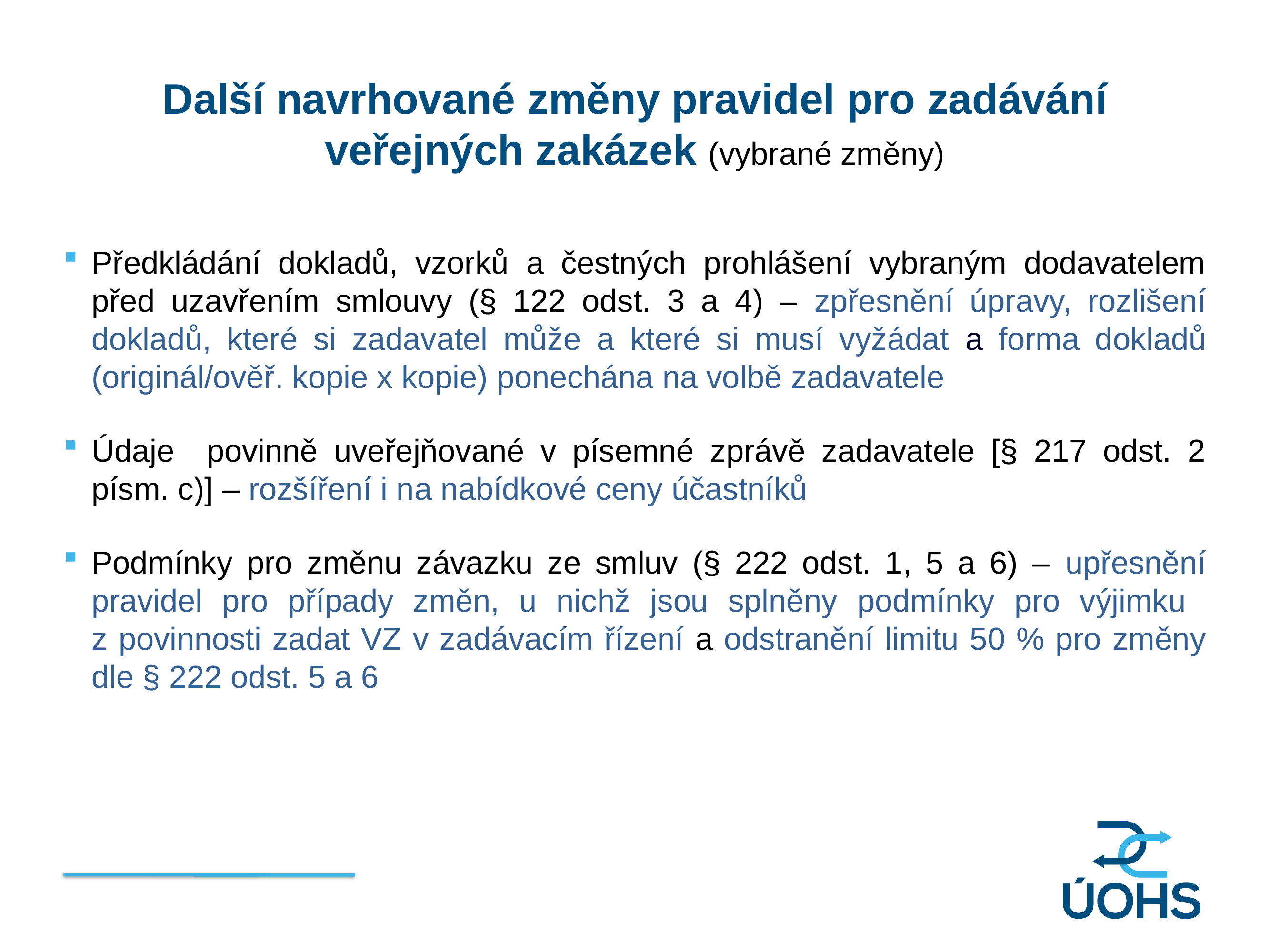

Další navrhované změny pravidel pro zadávání veřejných zakázek (vybrané změny)

Předkládání dokladů, vzorků a čestných prohlášení vybraným dodavatelem před uzavřením smlouvy (§ 122 odst. 3 a 4) – zpřesnění úpravy, rozlišení dokladů, které si zadavatel může a které si musí vyžádat a forma dokladů (originál/ověř. kopie x kopie) ponechána na volbě zadavatele
Údaje  povinně uveřejňované v písemné zprávě zadavatele [§ 217 odst. 2 písm. c)] – rozšíření i na nabídkové ceny účastníků
Podmínky pro změnu závazku ze smluv (§ 222 odst. 1, 5 a 6) – upřesnění pravidel pro případy změn, u nichž jsou splněny podmínky pro výjimku
z povinnosti zadat VZ v zadávacím řízení a odstranění limitu 50 % pro změny dle § 222 odst. 5 a 6